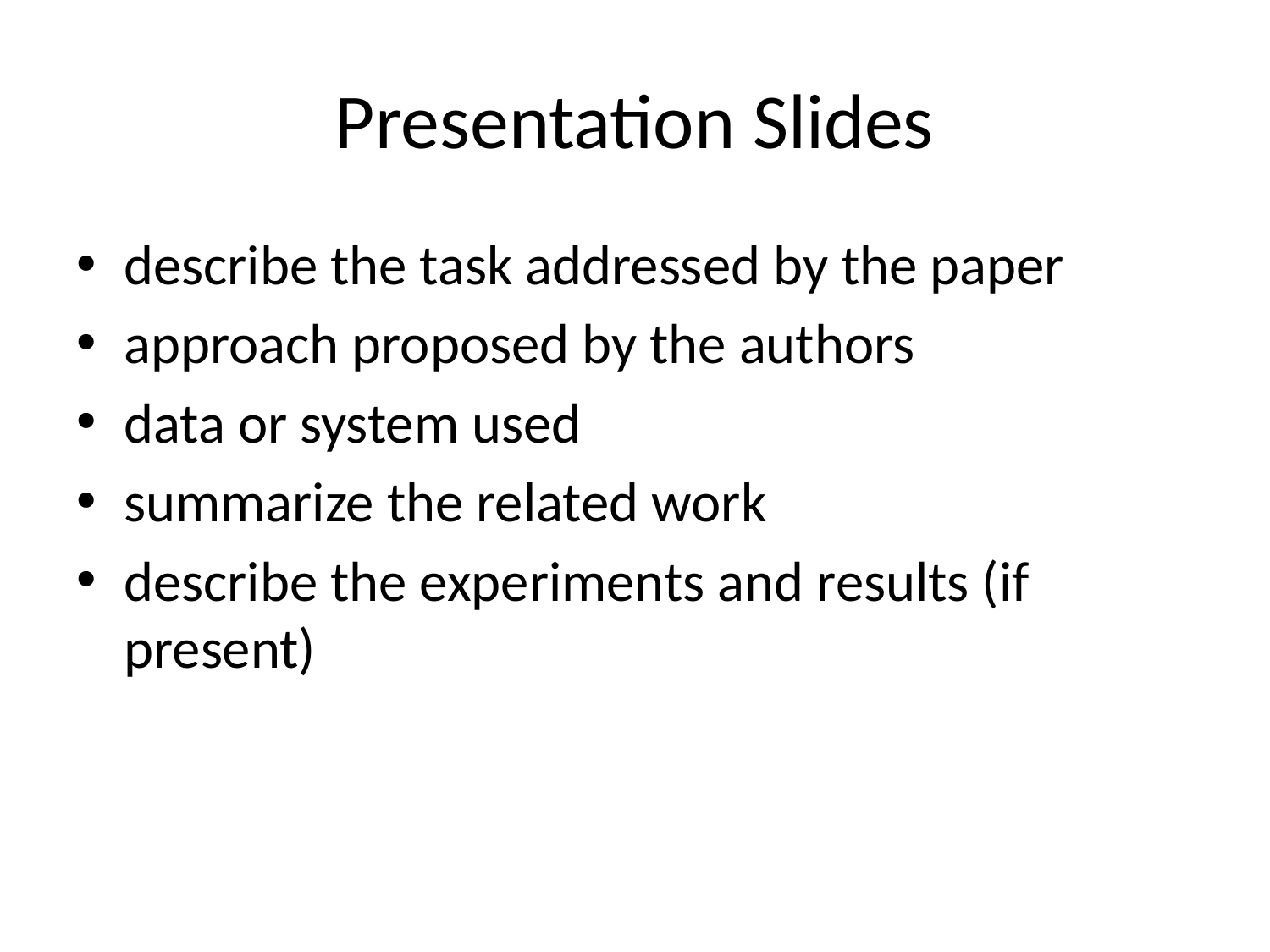

# Presentation Slides
describe the task addressed by the paper
approach proposed by the authors
data or system used
summarize the related work
describe the experiments and results (if present)